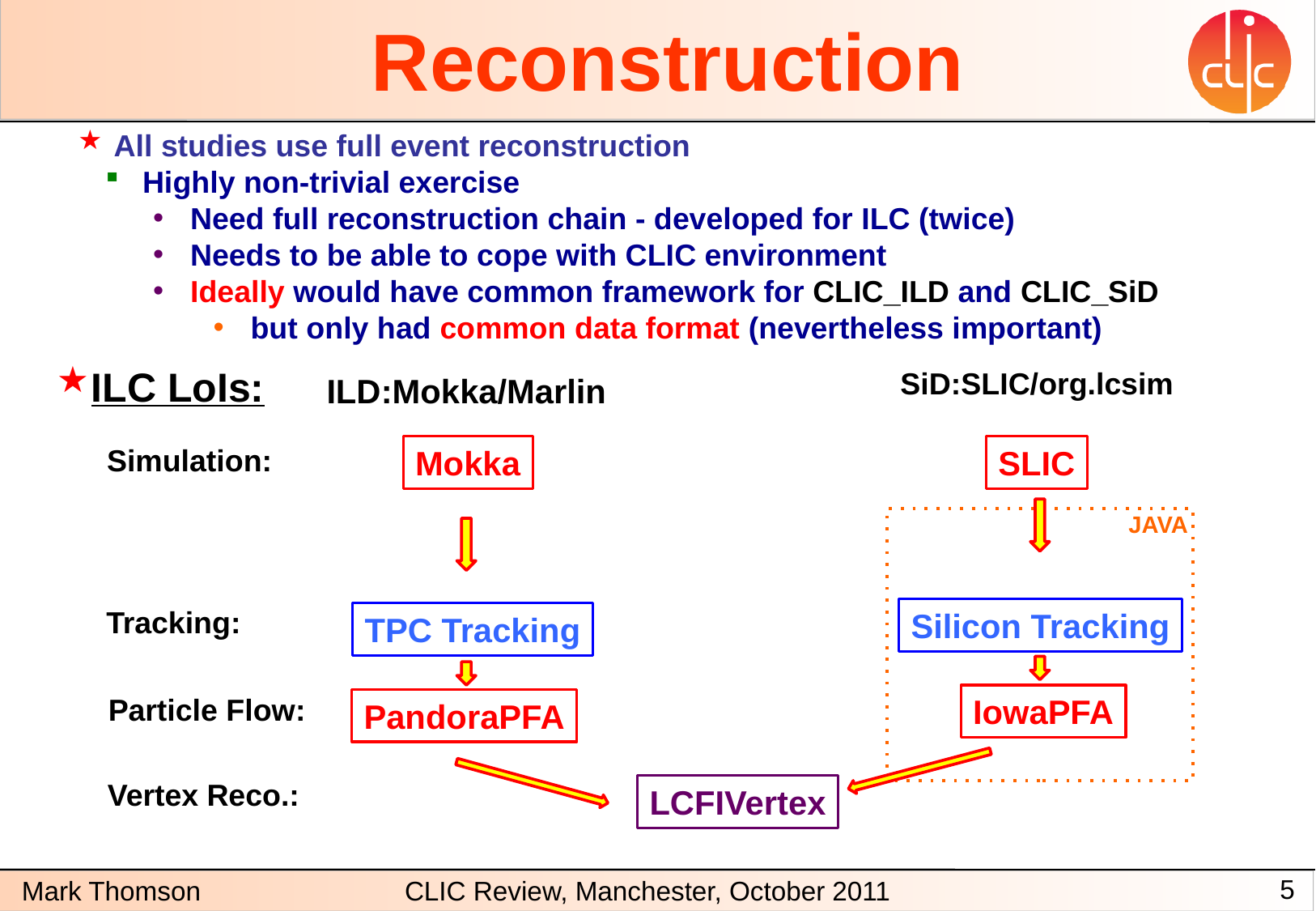

# Reconstruction
 All studies use full event reconstruction
 Highly non-trivial exercise
 Need full reconstruction chain - developed for ILC (twice)
 Needs to be able to cope with CLIC environment
 Ideally would have common framework for CLIC_ILD and CLIC_SiD
 but only had common data format (nevertheless important)
ILC LoIs:
SiD:SLIC/org.lcsim
ILD:Mokka/Marlin
Simulation:
Mokka
SLIC

JAVA

Tracking:
Silicon Tracking
TPC Tracking

Particle Flow:
IowaPFA
PandoraPFA

Vertex Reco.:
LCFIVertex
5
CLIC Review, Manchester, October 2011
Mark Thomson